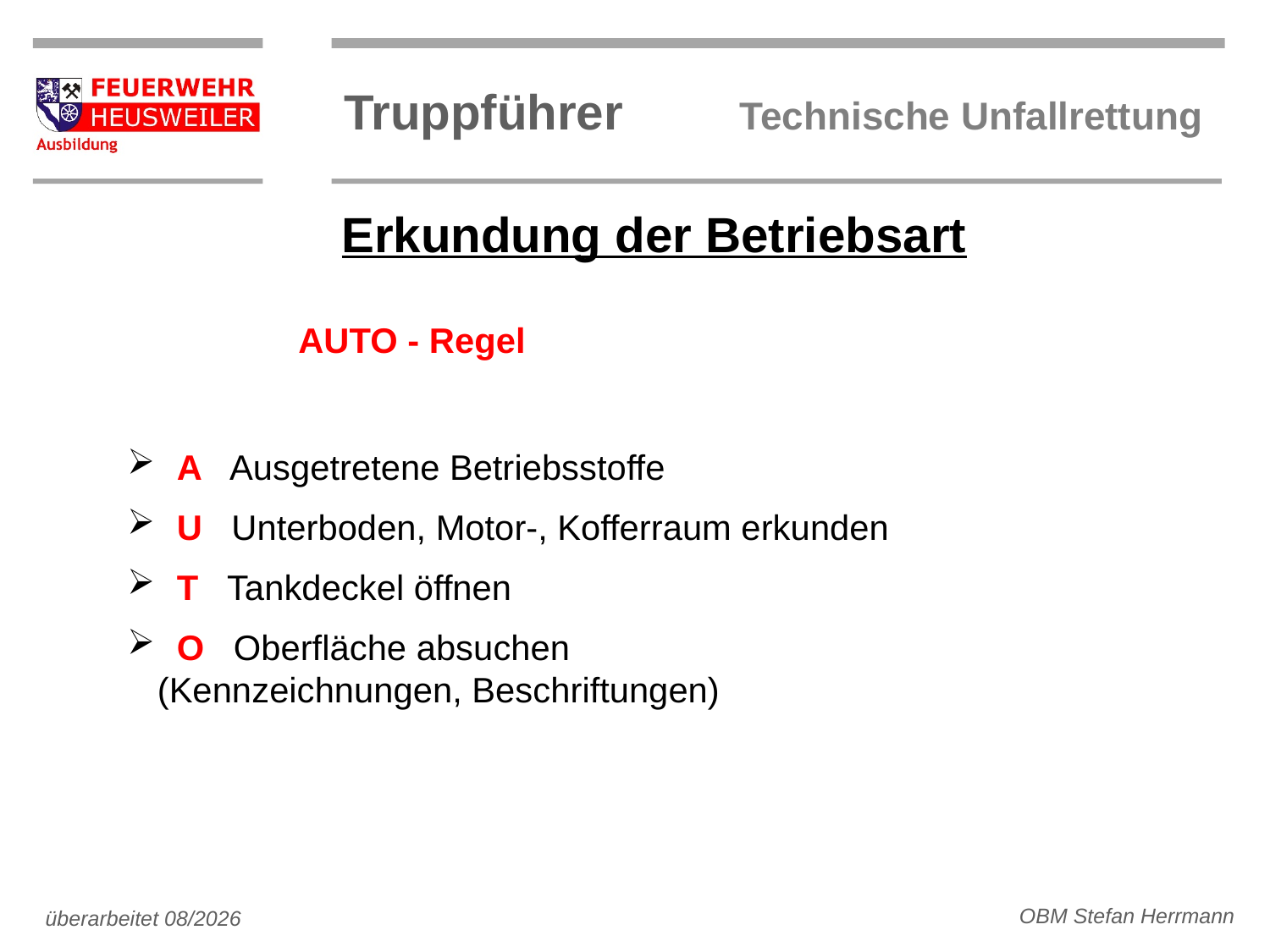

Erkundung der Betriebsart
AUTO - Regel
  A   Ausgetretene Betriebsstoffe
  U   Unterboden, Motor-, Kofferraum erkunden
  T   Tankdeckel öffnen
  O   Oberfläche absuchen                       	(Kennzeichnungen, Beschriftungen)